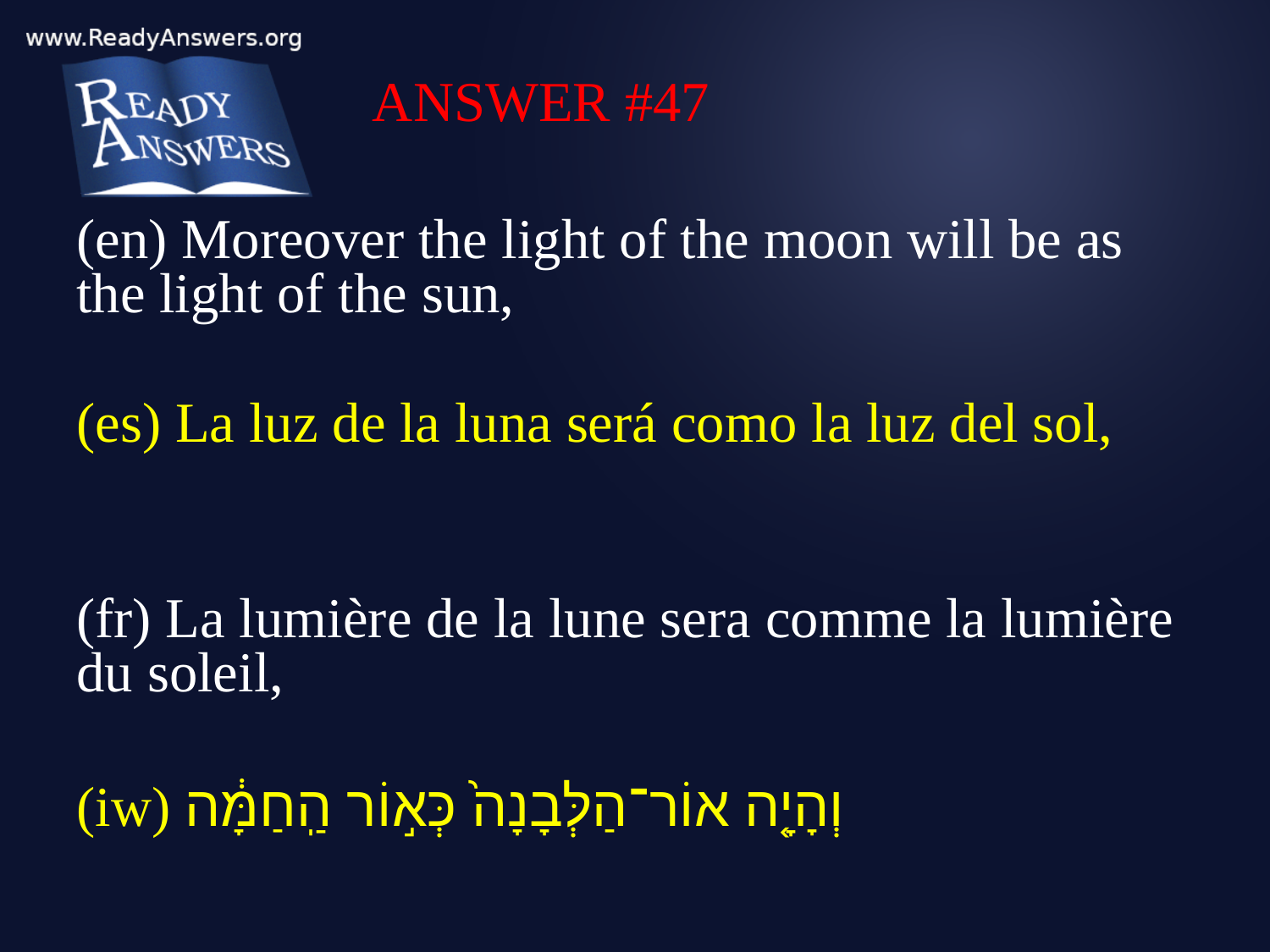

ANSWER #47
(en) Moreover the light of the moon will be as the light of the sun,
(es) La luz de la luna será como la luz del sol,
(fr) La lumière de la lune sera comme la lumière du soleil,
(iw) וְהָיָ֤ה אוֹר־הַלְּבָנָה֙ כְּא֣וֹר הַֽחַמָּ֔ה